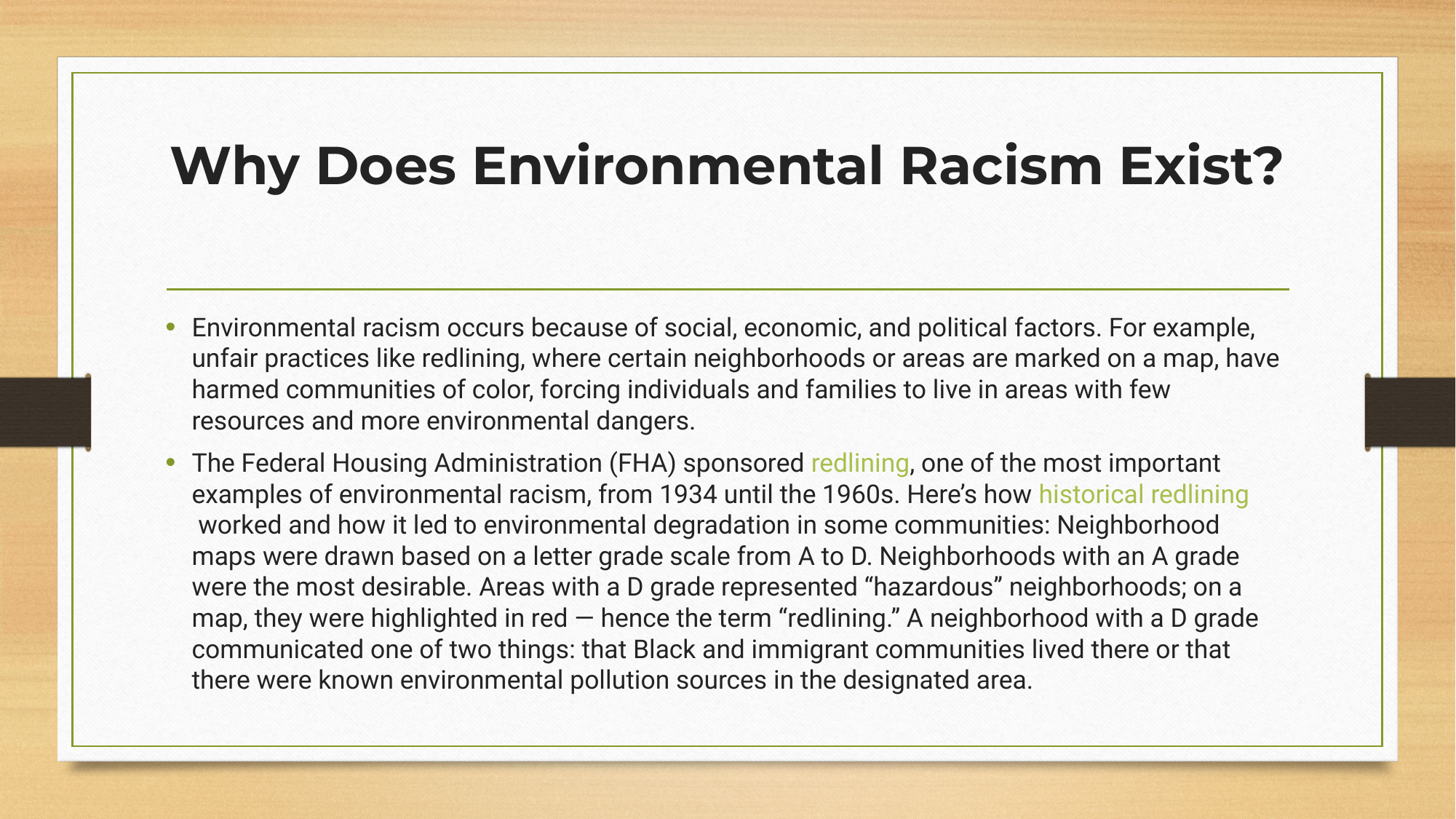

# Why Does Environmental Racism Exist?
Environmental racism occurs because of social, economic, and political factors. For example, unfair practices like redlining, where certain neighborhoods or areas are marked on a map, have harmed communities of color, forcing individuals and families to live in areas with few resources and more environmental dangers.
The Federal Housing Administration (FHA) sponsored redlining, one of the most important examples of environmental racism, from 1934 until the 1960s. Here’s how historical redlining worked and how it led to environmental degradation in some communities: Neighborhood maps were drawn based on a letter grade scale from A to D. Neighborhoods with an A grade were the most desirable. Areas with a D grade represented “hazardous” neighborhoods; on a map, they were highlighted in red — hence the term “redlining.” A neighborhood with a D grade communicated one of two things: that Black and immigrant communities lived there or that there were known environmental pollution sources in the designated area.